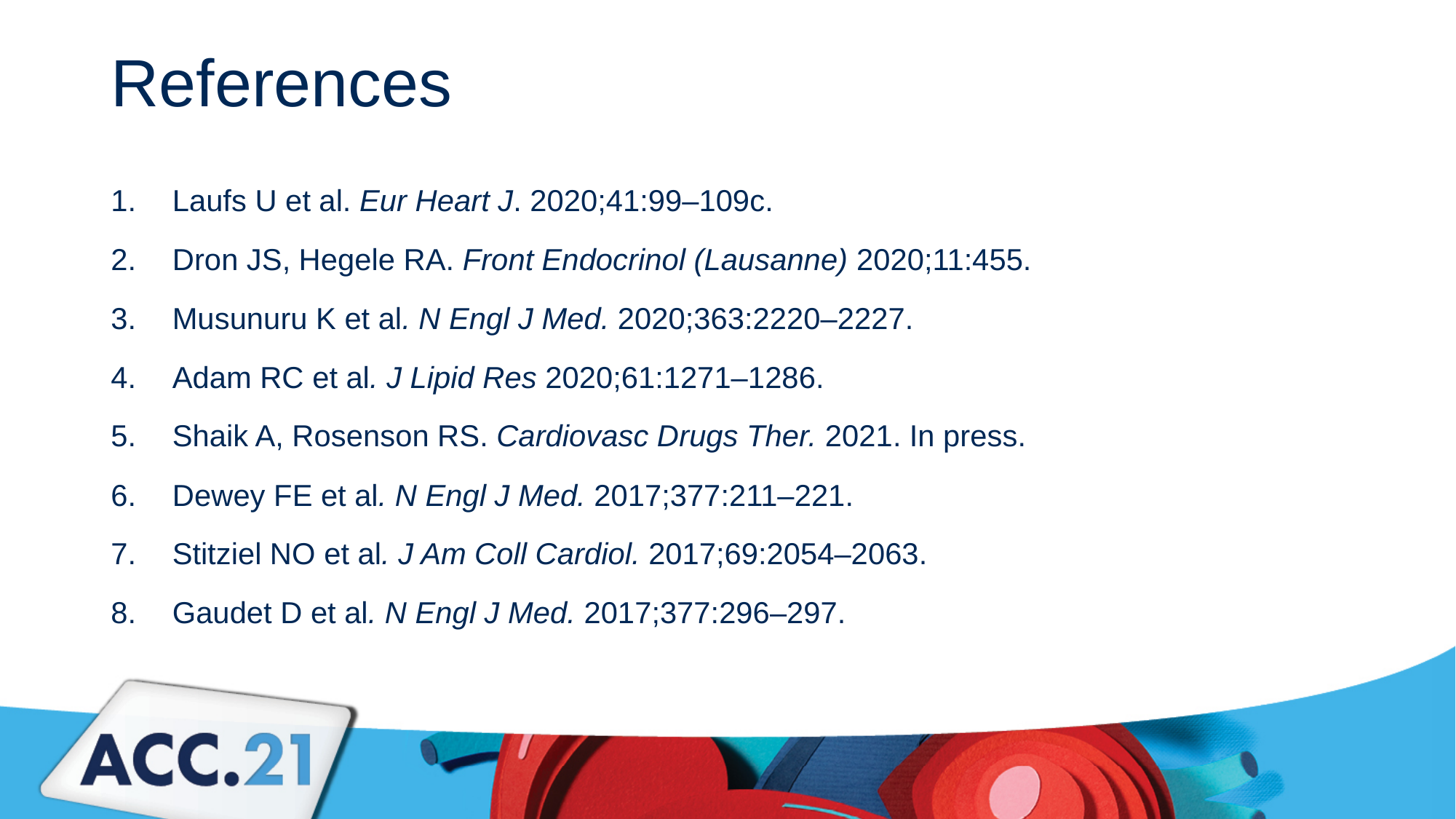

# References
Laufs U et al. Eur Heart J. 2020;41:99–109c.
Dron JS, Hegele RA. Front Endocrinol (Lausanne) 2020;11:455.
Musunuru K et al. N Engl J Med. 2020;363:2220–2227.
Adam RC et al. J Lipid Res 2020;61:1271–1286.
Shaik A, Rosenson RS. Cardiovasc Drugs Ther. 2021. In press.
Dewey FE et al. N Engl J Med. 2017;377:211–221.
Stitziel NO et al. J Am Coll Cardiol. 2017;69:2054–2063.
Gaudet D et al. N Engl J Med. 2017;377:296–297.